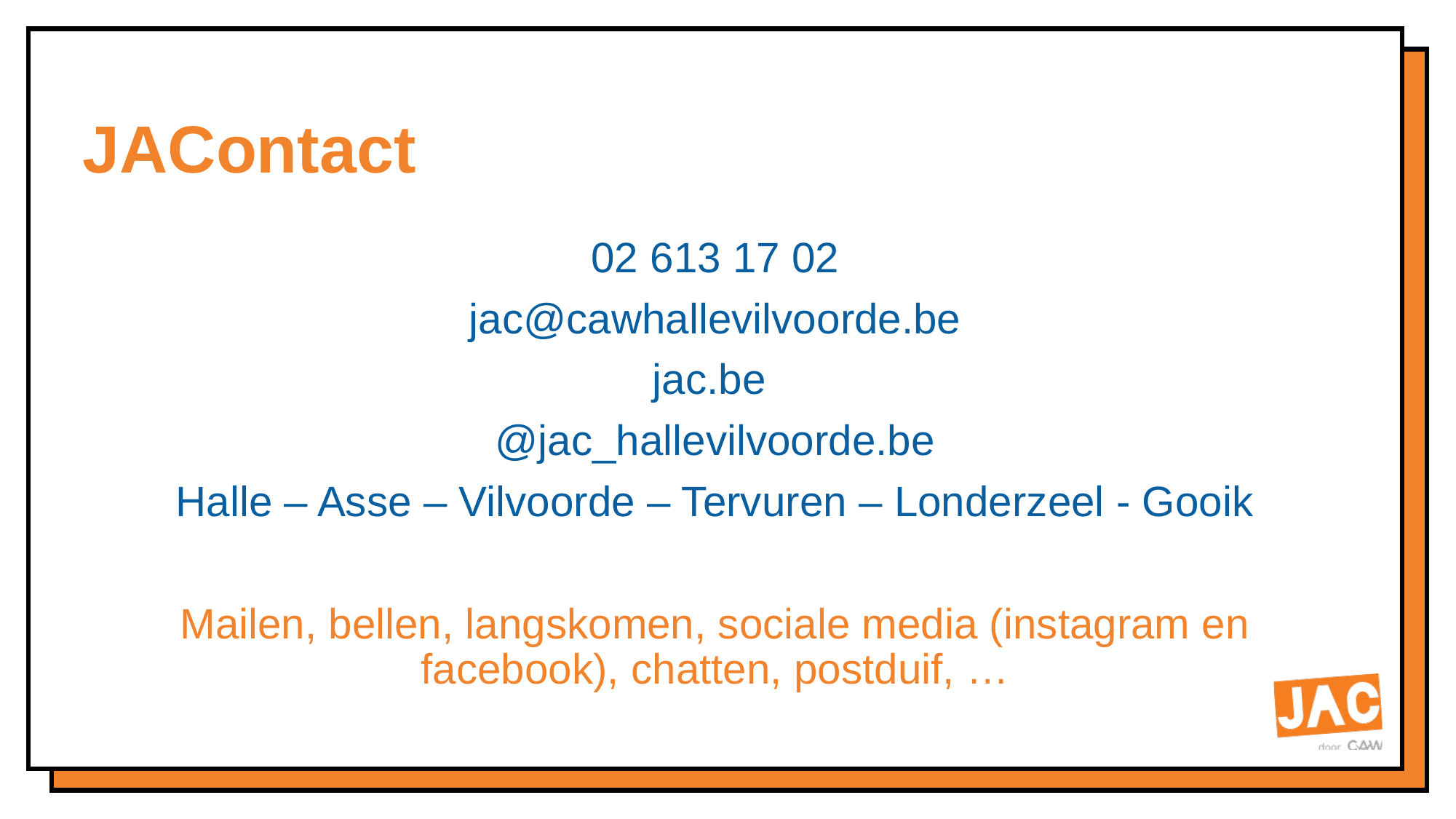

# JAContact
02 613 17 02
jac@cawhallevilvoorde.be
jac.be
@jac_hallevilvoorde.be
Halle – Asse – Vilvoorde – Tervuren – Londerzeel - Gooik

Mailen, bellen, langskomen, sociale media (instagram en facebook), chatten, postduif, …